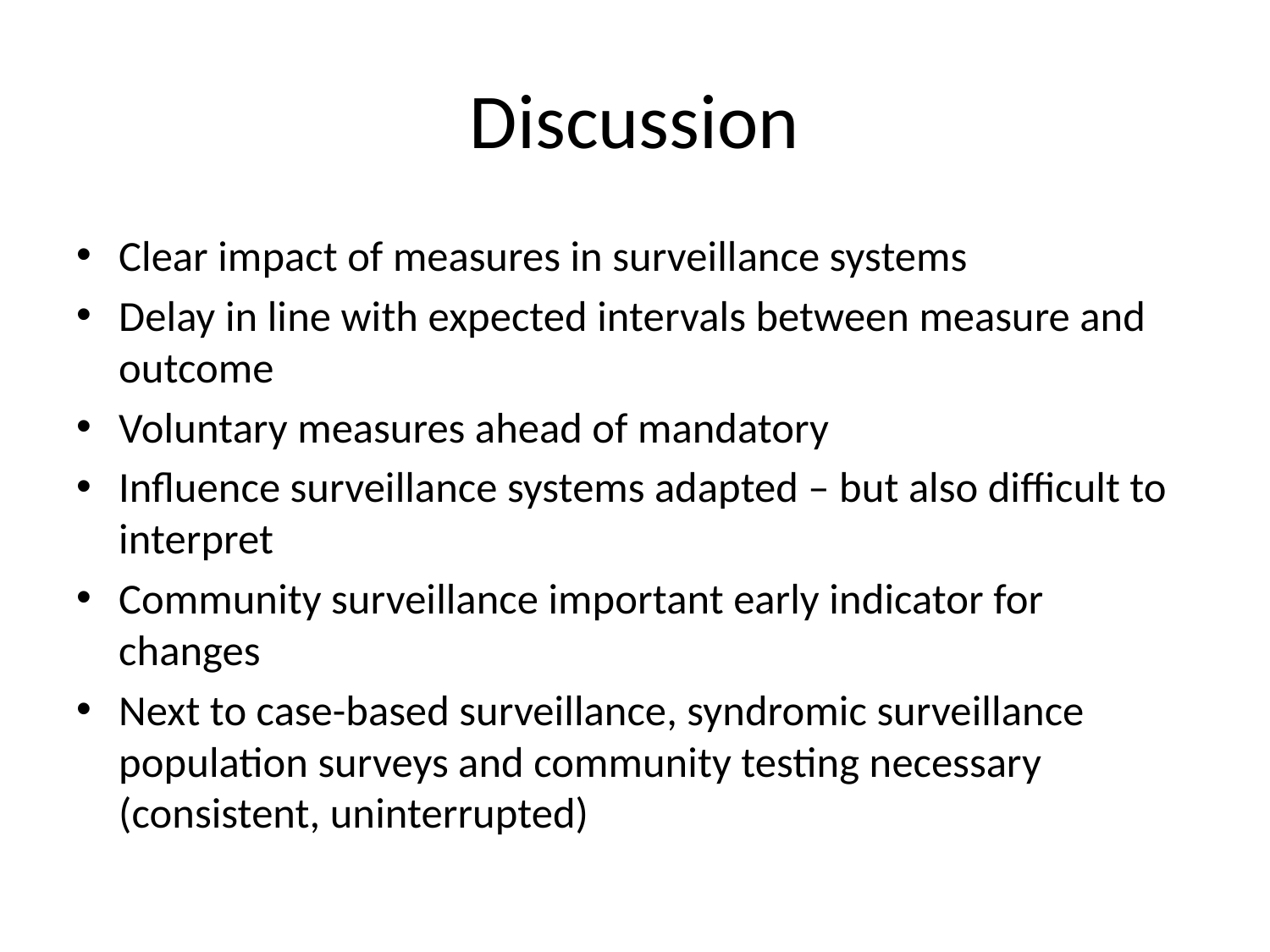

# Discussion
Clear impact of measures in surveillance systems
Delay in line with expected intervals between measure and outcome
Voluntary measures ahead of mandatory
Influence surveillance systems adapted – but also difficult to interpret
Community surveillance important early indicator for changes
Next to case-based surveillance, syndromic surveillance population surveys and community testing necessary (consistent, uninterrupted)